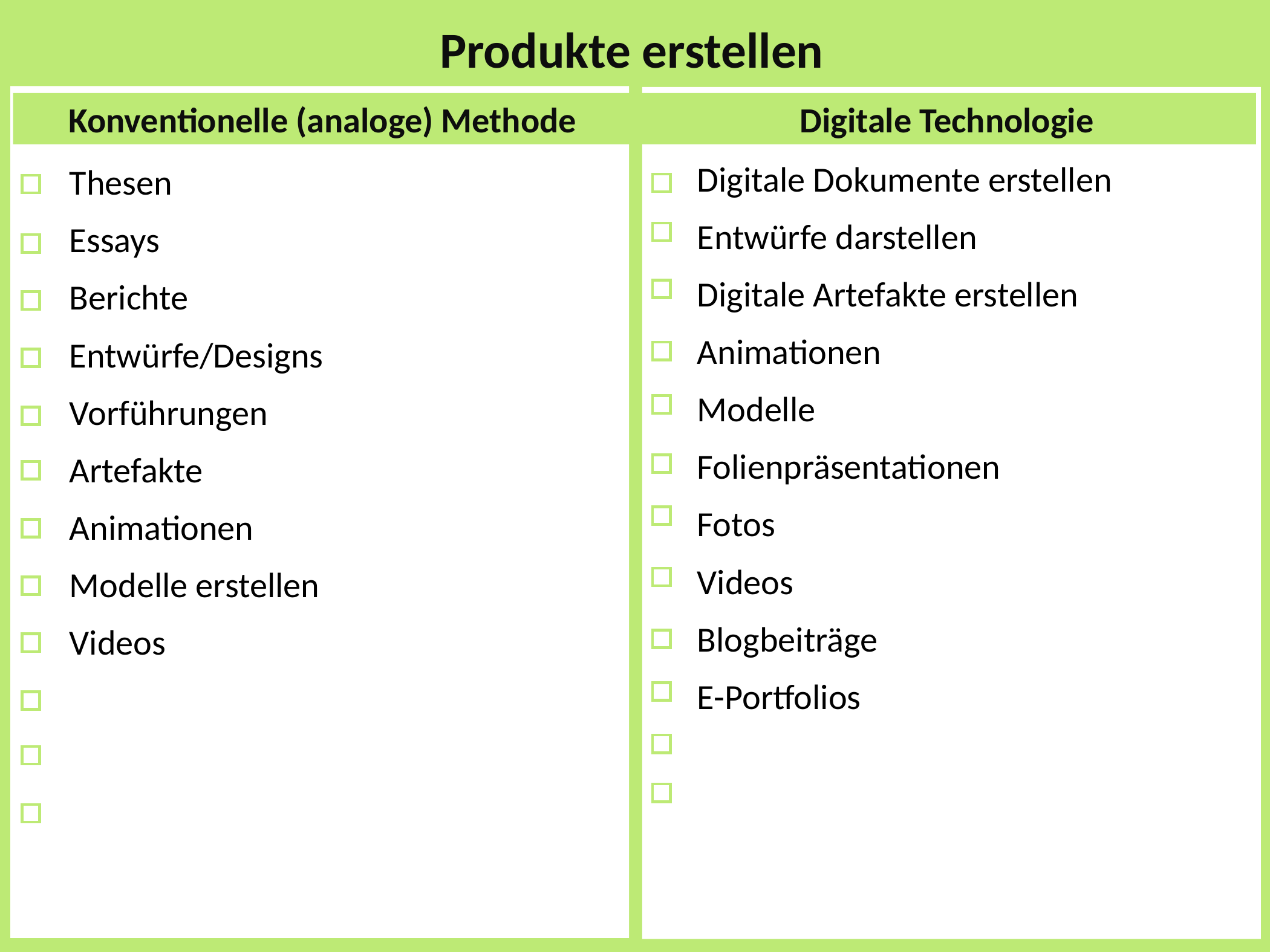

Produkte erstellen
Reading books, papers;

Konventionelle (analoge) Methode
Digitale Technologie
Digitale Dokumente erstellen
Entwürfe darstellen
Digitale Artefakte erstellen
Animationen
Modelle
Folienpräsentationen
Fotos
Videos
Blogbeiträge
E-Portfolios
Thesen
Essays
Berichte
Entwürfe/Designs
Vorführungen
Artefakte
Animationen
Modelle erstellen
Videos